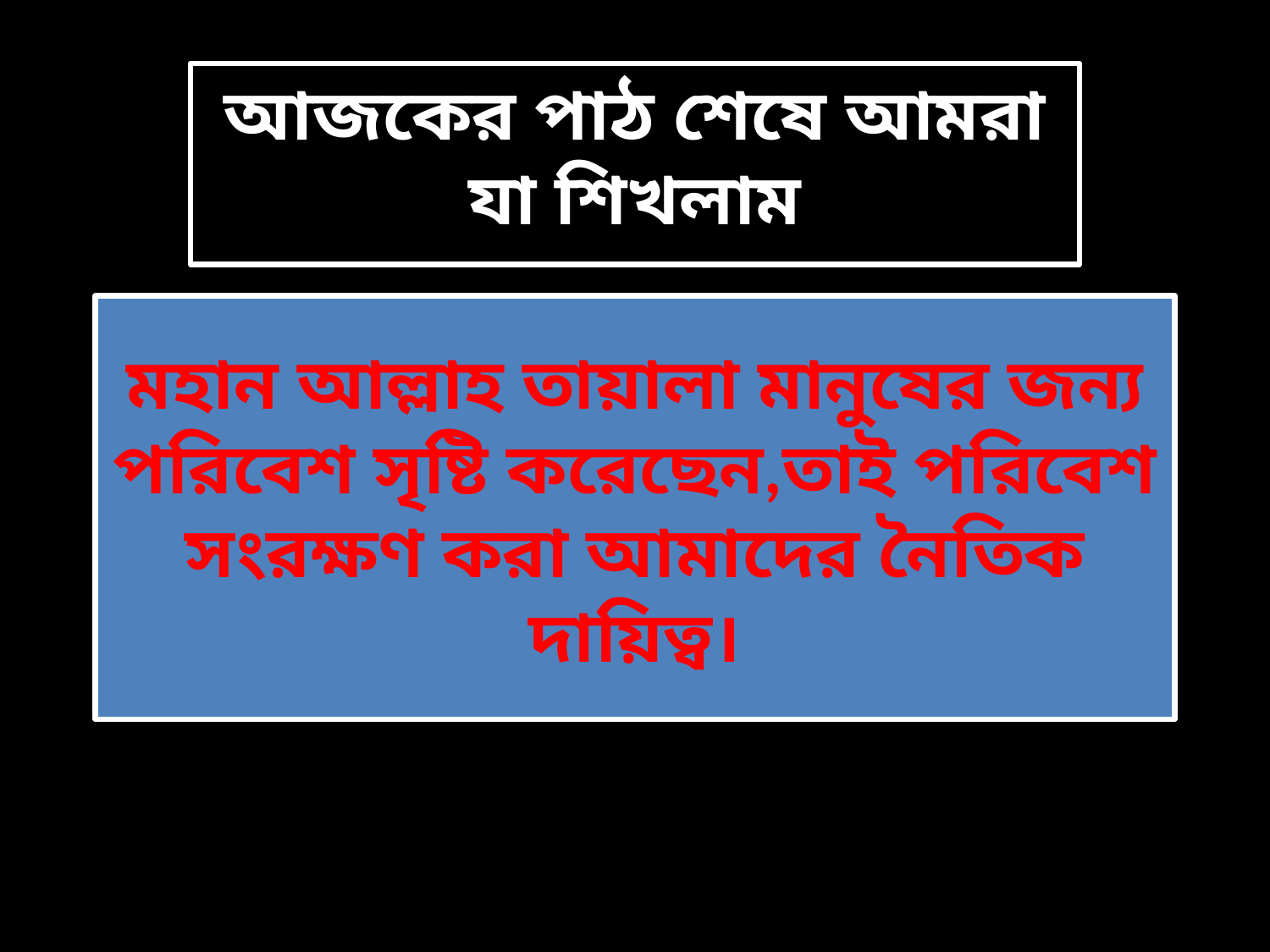

আজকের পাঠ শেষে আমরা যা শিখলাম
# মহান আল্লাহ তায়ালা মানুষের জন্য পরিবেশ সৃষ্টি করেছেন,তাই পরিবেশ সংরক্ষণ করা আমাদের নৈতিক দায়িত্ব।